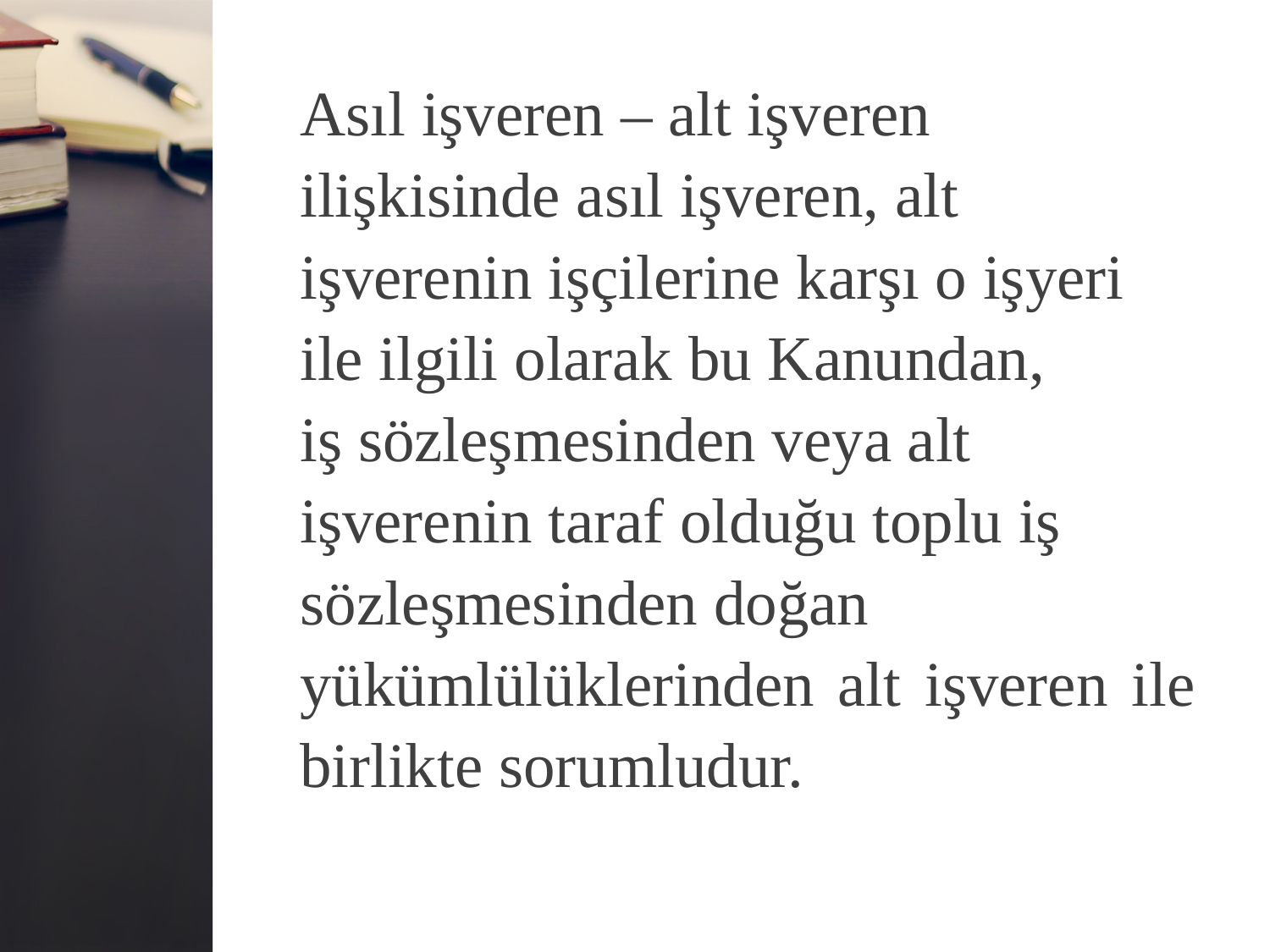

Asıl işveren – alt işveren
ilişkisinde asıl işveren, alt
işverenin işçilerine karşı o işyeri
ile ilgili olarak bu Kanundan,
iş sözleşmesinden veya alt
işverenin taraf olduğu toplu iş
sözleşmesinden doğan
yükümlülüklerinden alt işveren ile birlikte sorumludur.